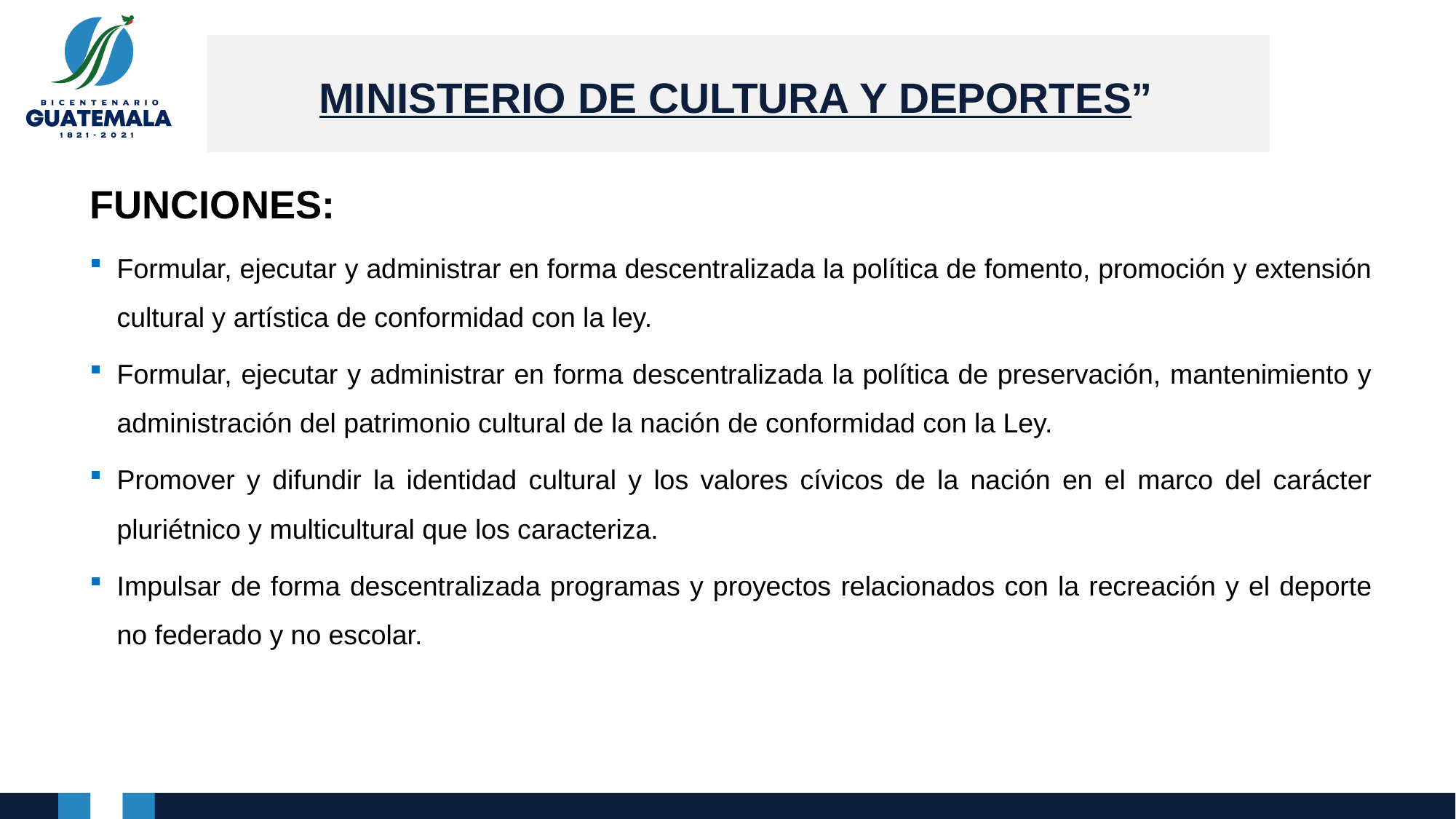

# MINISTERIO DE CULTURA Y DEPORTES”
FUNCIONES:
Formular, ejecutar y administrar en forma descentralizada la política de fomento, promoción y extensión cultural y artística de conformidad con la ley.
Formular, ejecutar y administrar en forma descentralizada la política de preservación, mantenimiento y administración del patrimonio cultural de la nación de conformidad con la Ley.
Promover y difundir la identidad cultural y los valores cívicos de la nación en el marco del carácter pluriétnico y multicultural que los caracteriza.
Impulsar de forma descentralizada programas y proyectos relacionados con la recreación y el deporte no federado y no escolar.